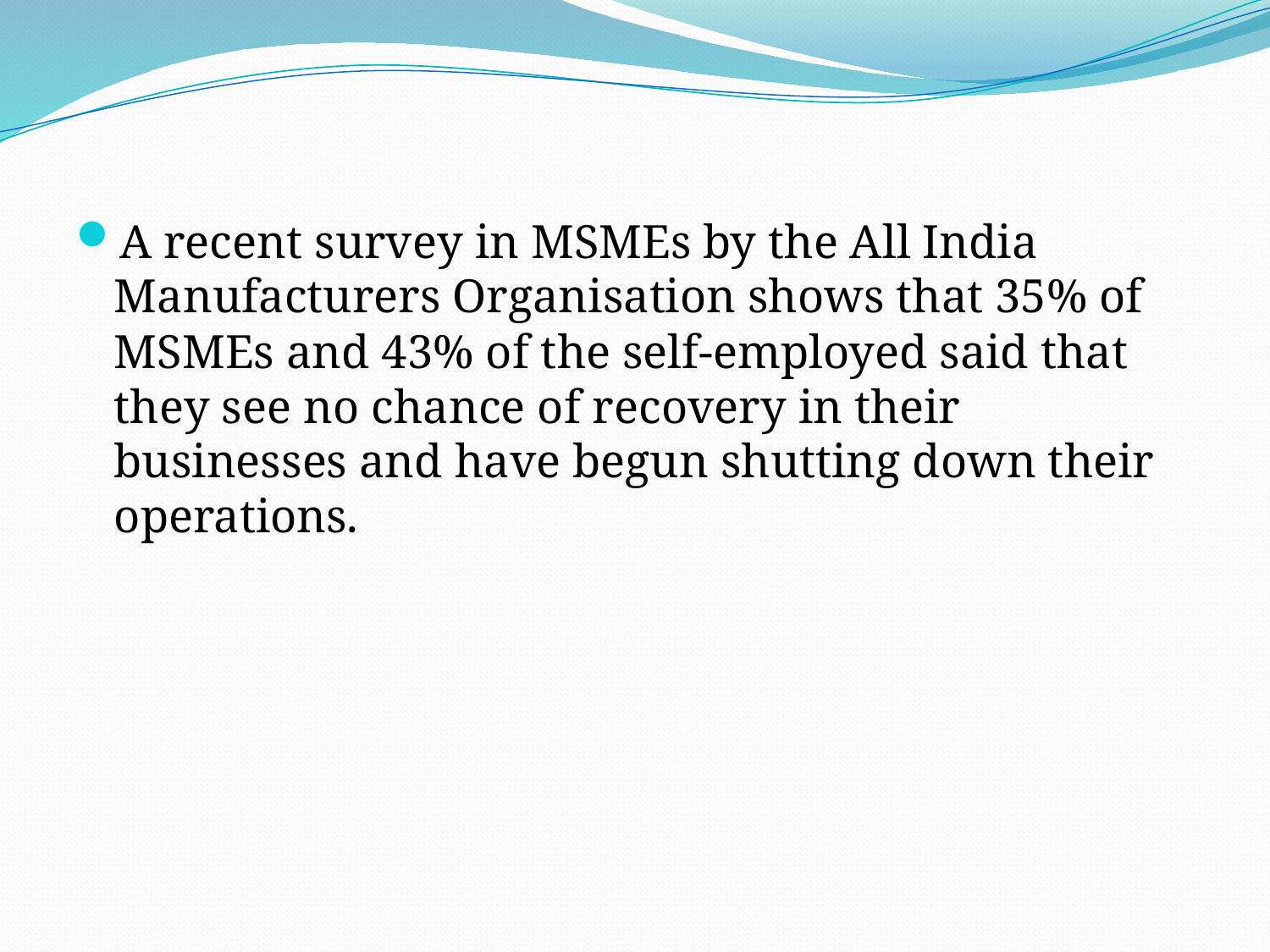

#
A recent survey in MSMEs by the All India Manufacturers Organisation shows that 35% of MSMEs and 43% of the self-employed said that they see no chance of recovery in their businesses and have begun shutting down their operations.